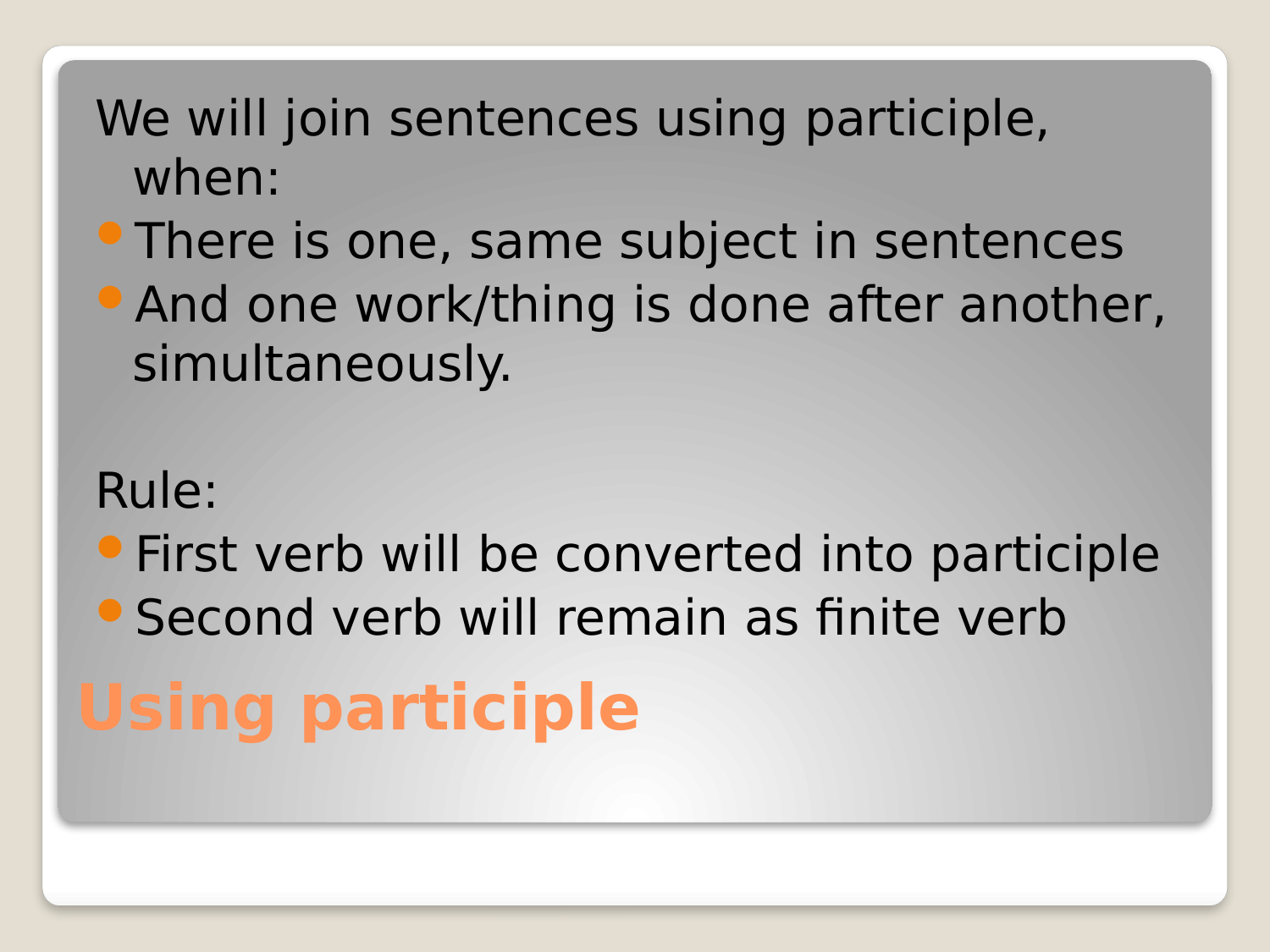

We will join sentences using participle, when:
There is one, same subject in sentences
And one work/thing is done after another, simultaneously.

Rule:
First verb will be converted into participle
Second verb will remain as finite verb

# Using participle